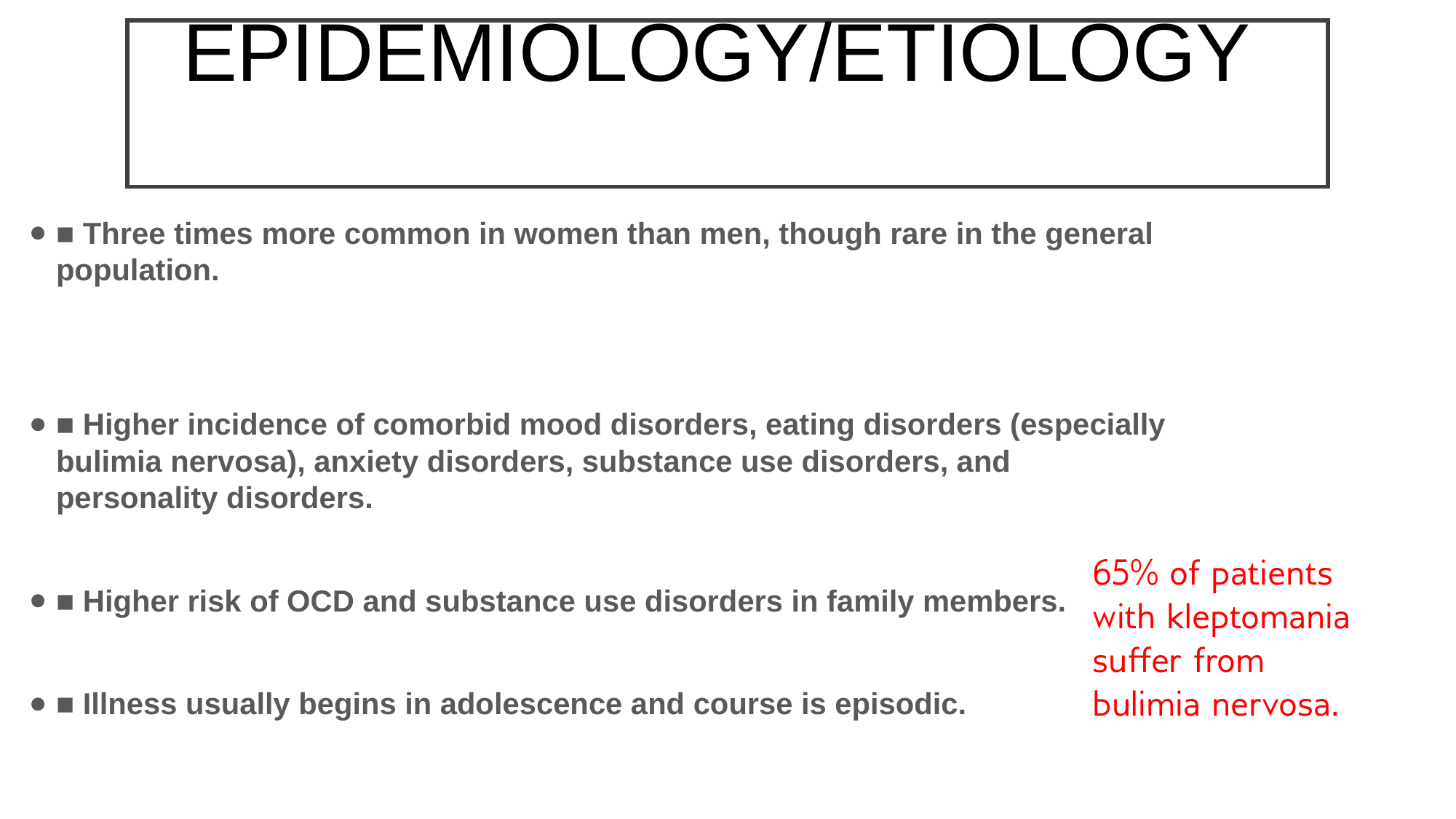

# EPIDEMIOLOGY/ETIOLOGY
■ Three times more common in women than men, though rare in the general population.

■ Higher incidence of comorbid mood disorders, eating disorders (especially bulimia nervosa), anxiety disorders, substance use disorders, and personality disorders.

■ Higher risk of OCD and substance use disorders in family members.

■ Illness usually begins in adolescence and course is episodic.

65% of patients with kleptomania suﬀer from bulimia nervosa.